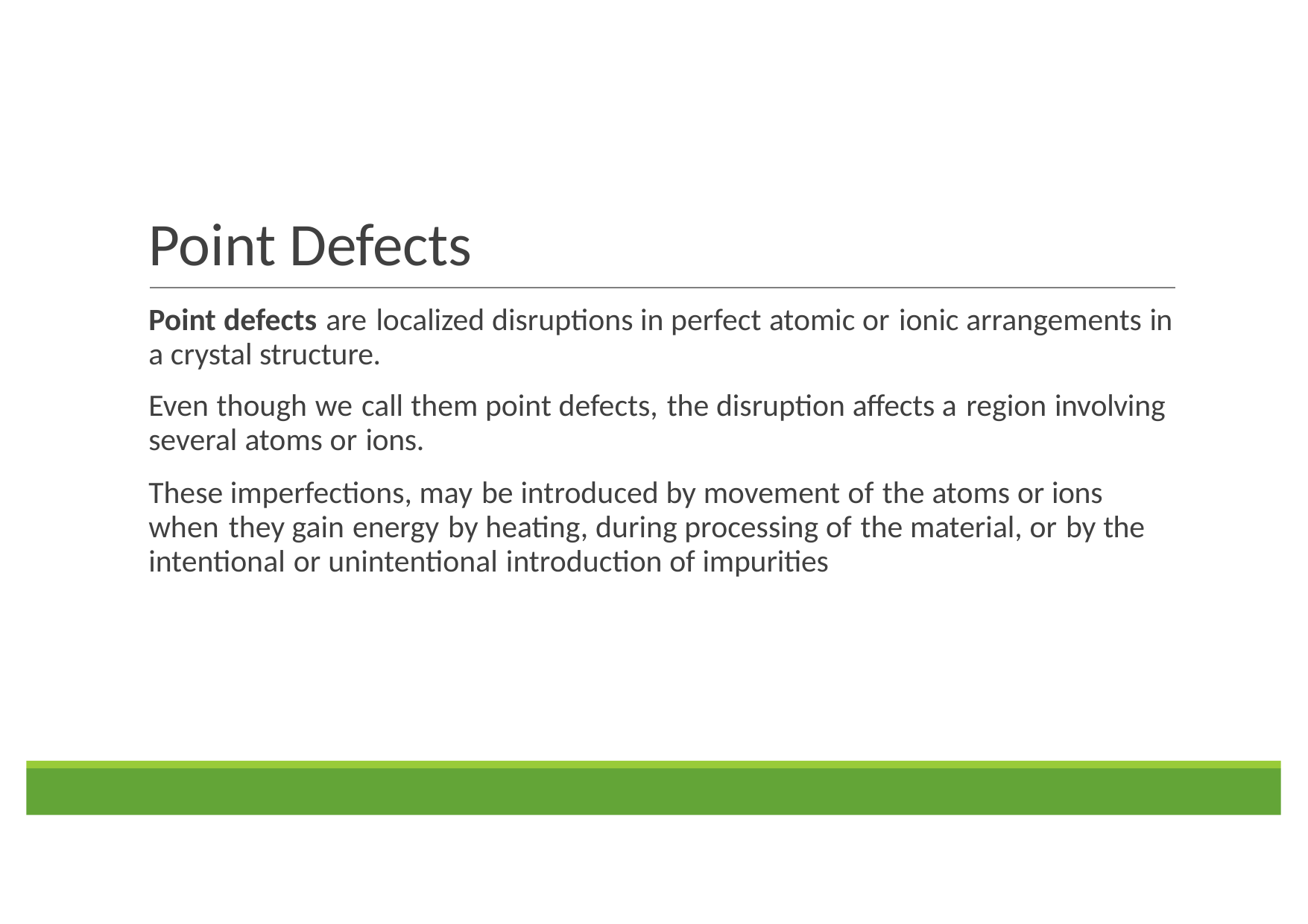

# Point Defects
Point defects are localized disruptions in perfect atomic or ionic arrangements in a crystal structure.
Even though we call them point defects, the disruption affects a region involving several atoms or ions.
These imperfections, may be introduced by movement of the atoms or ions when they gain energy by heating, during processing of the material, or by the intentional or unintentional introduction of impurities